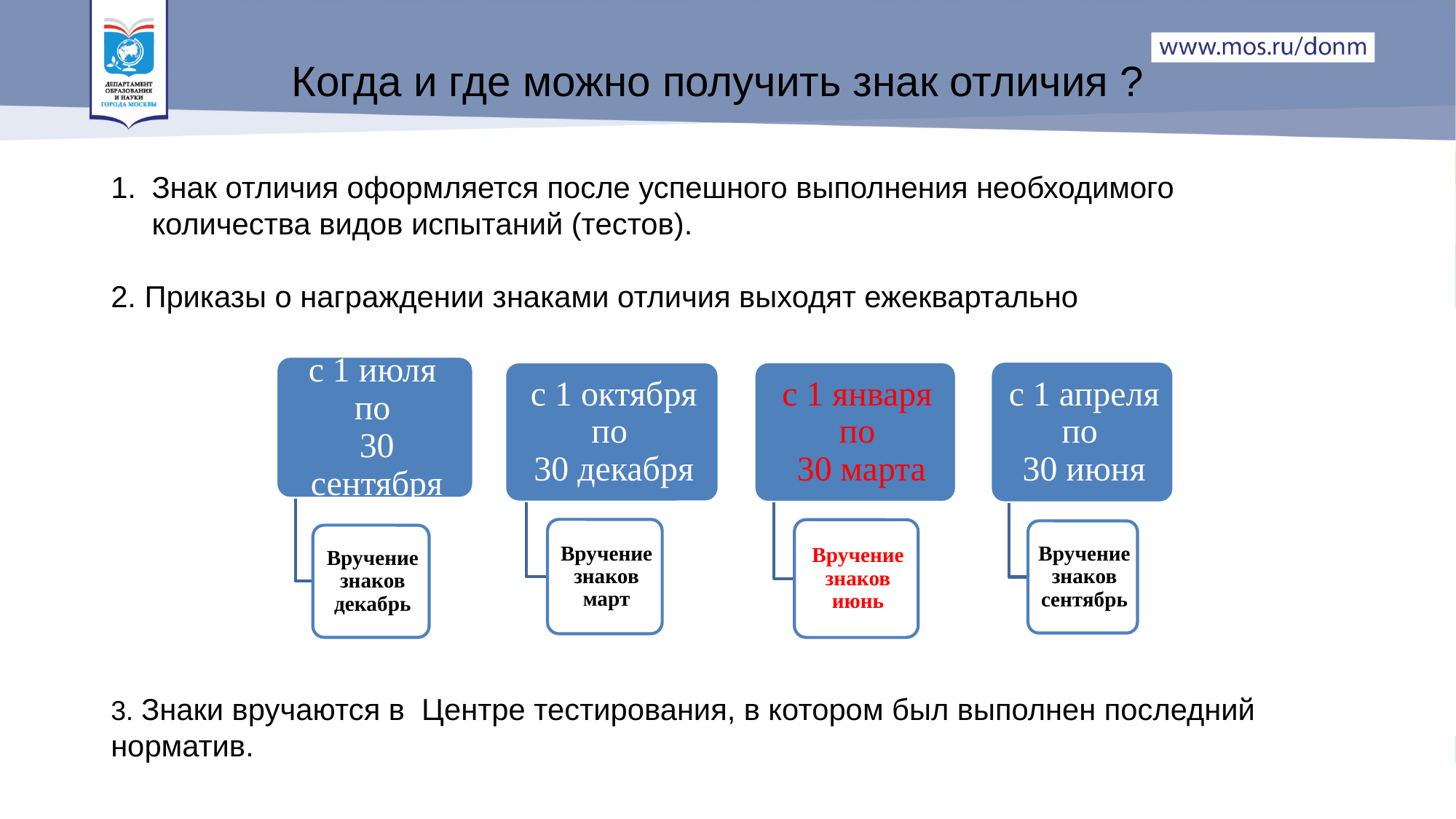

Когда и где можно получить знак отличия ?
Знак отличия оформляется после успешного выполнения необходимого количества видов испытаний (тестов).

2. Приказы о награждении знаками отличия выходят ежеквартально
с 1 июля
по
30 сентября
Вручение знаков декабрь
с 1 октября по
30 декабря
Вручение знаков март
с 1 января по
 30 марта
Вручение знаков июнь
с 1 апреля по
30 июня
Вручение знаков сентябрь
3. Знаки вручаются в  Центре тестирования, в котором был выполнен последний норматив.